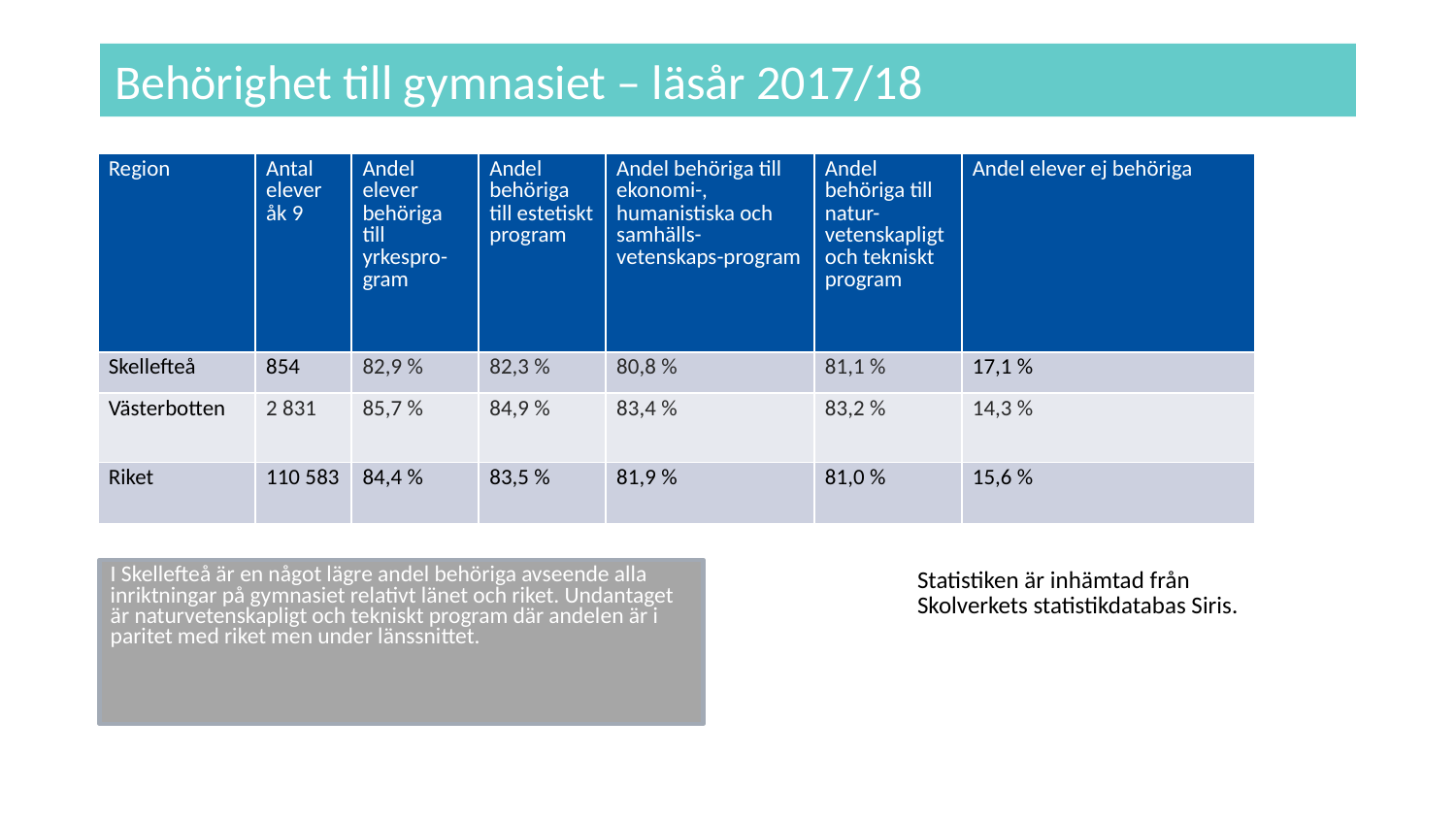

# Behörighet till gymnasiet – läsår 2017/18
| Region | Antal elever åk 9 | Andel elever behöriga till yrkespro-gram | Andel behöriga till estetiskt program | Andel behöriga till ekonomi-, humanistiska och samhälls-vetenskaps-program | Andel behöriga till natur-vetenskapligt och tekniskt program | Andel elever ej behöriga |
| --- | --- | --- | --- | --- | --- | --- |
| Skellefteå | 854 | 82,9 % | 82,3 % | 80,8 % | 81,1 % | 17,1 % |
| Västerbotten | 2 831 | 85,7 % | 84,9 % | 83,4 % | 83,2 % | 14,3 % |
| Riket | 110 583 | 84,4 % | 83,5 % | 81,9 % | 81,0 % | 15,6 % |
I Skellefteå är en något lägre andel behöriga avseende alla inriktningar på gymnasiet relativt länet och riket. Undantaget är naturvetenskapligt och tekniskt program där andelen är i paritet med riket men under länssnittet.

Statistiken är inhämtad från Skolverkets statistikdatabas Siris.